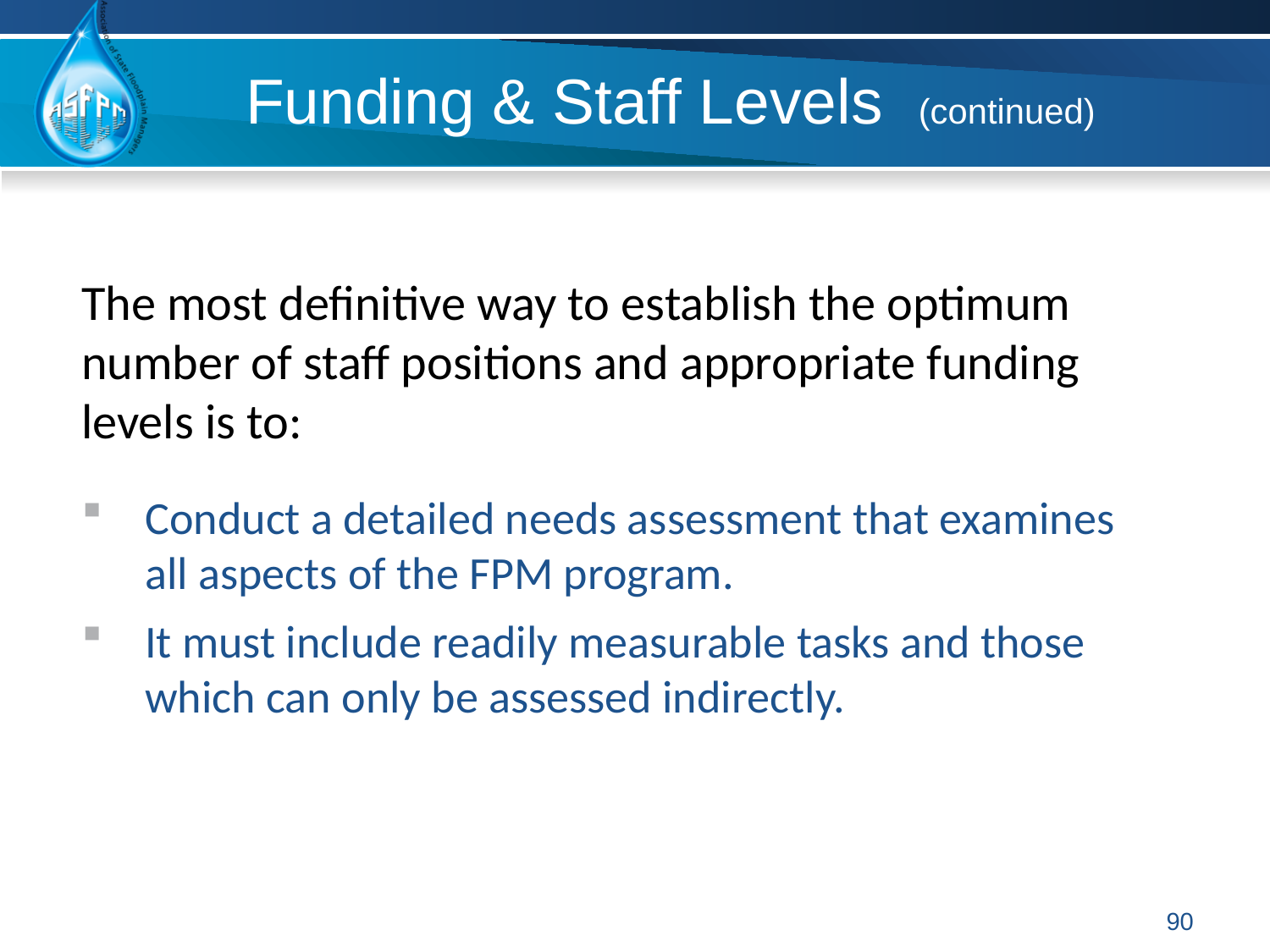

# Funding & Staff Levels  (continued)

The most definitive way to establish the optimum number of staff positions and appropriate funding levels is to:

Conduct a detailed needs assessment that examines all aspects of the FPM program.
It must include readily measurable tasks and those which can only be assessed indirectly.

90